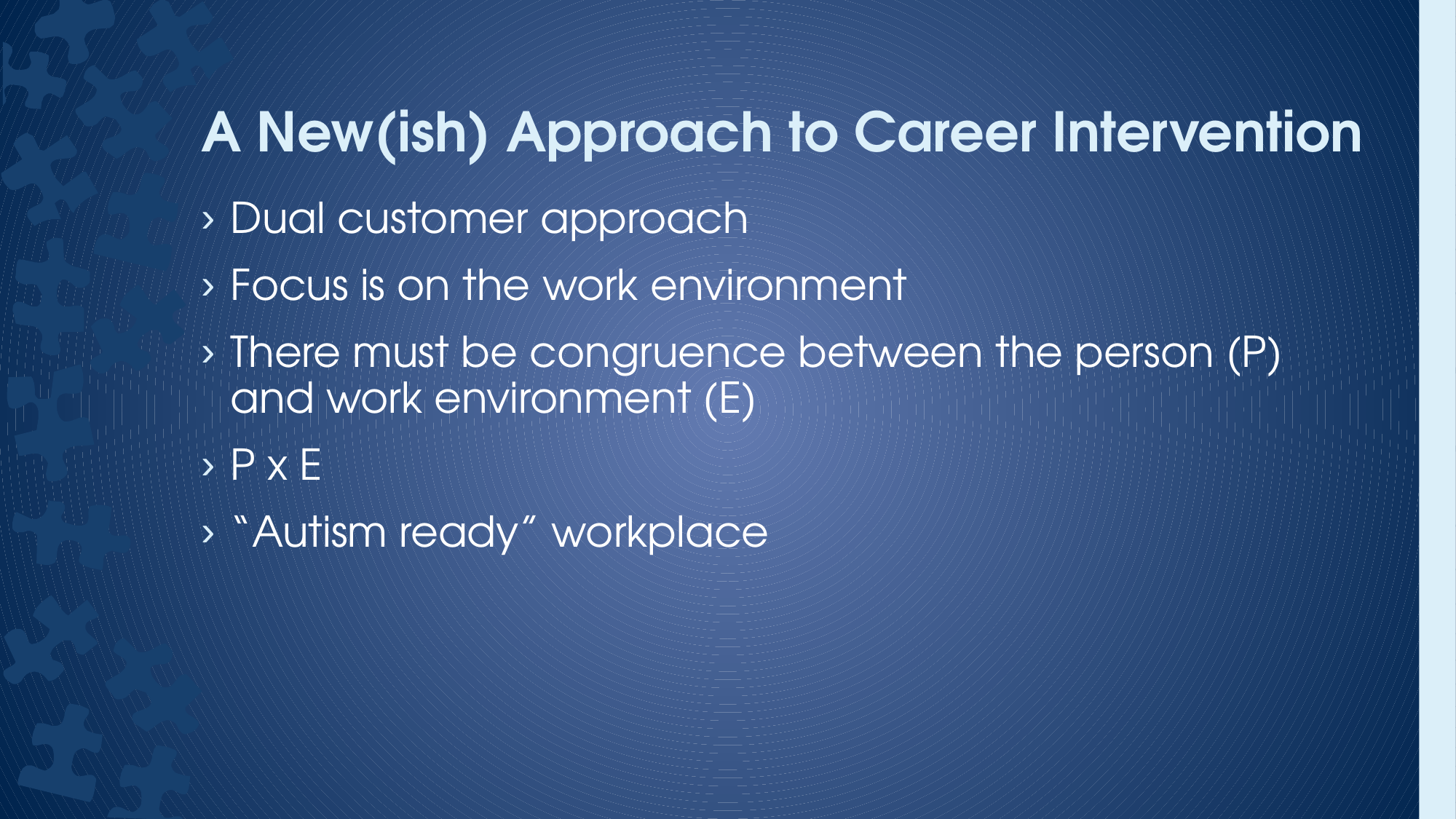

# A New(ish) Approach to Career Intervention
Dual customer approach
Focus is on the work environment
There must be congruence between the person (P) and work environment (E)
P x E
“Autism ready” workplace